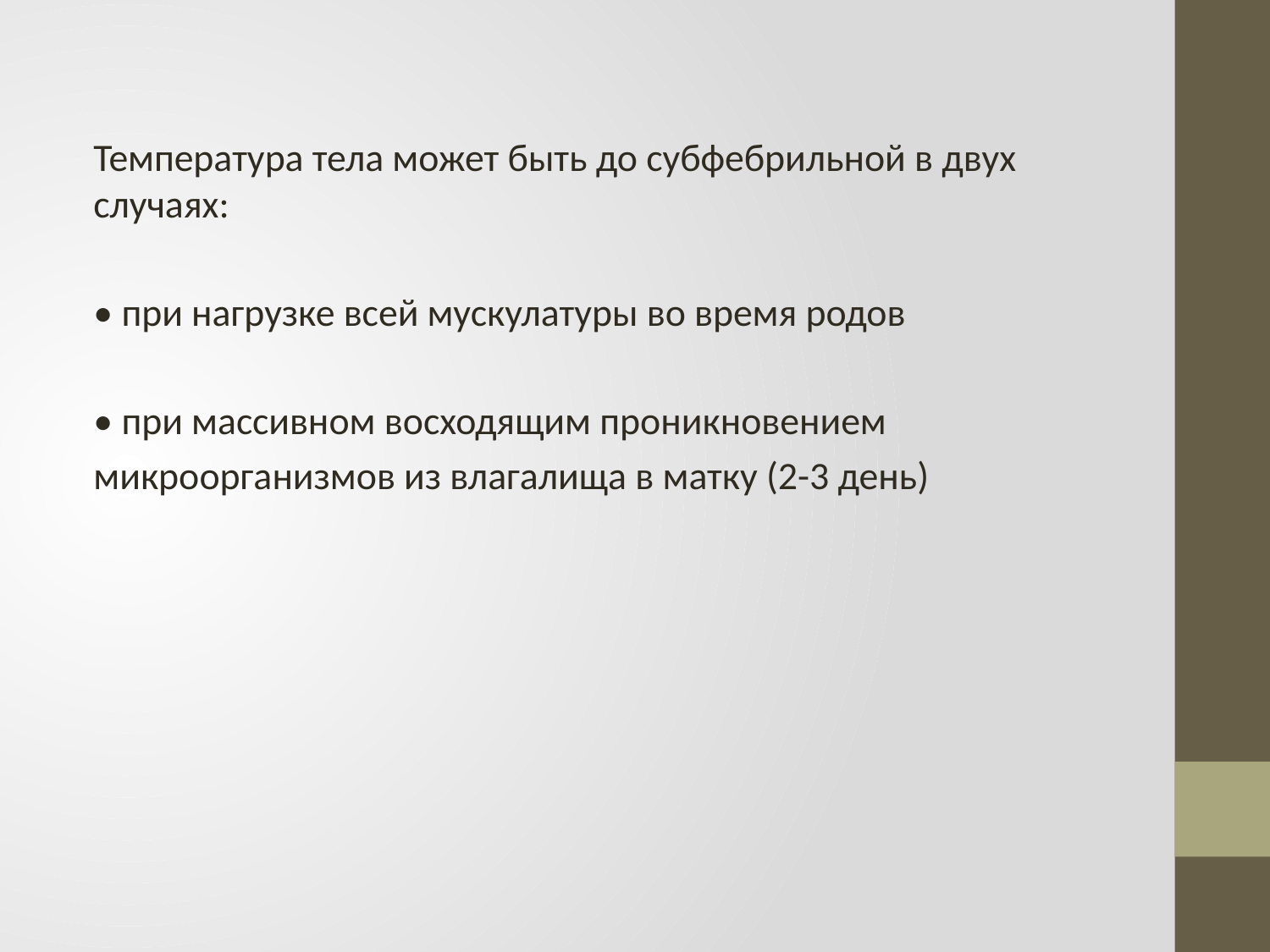

Температура тела может быть до субфебрильной в двух случаях:

• при нагрузке всей мускулатуры во время родов

• при массивном восходящим проникновением
микроорганизмов из влагалища в матку (2-3 день)